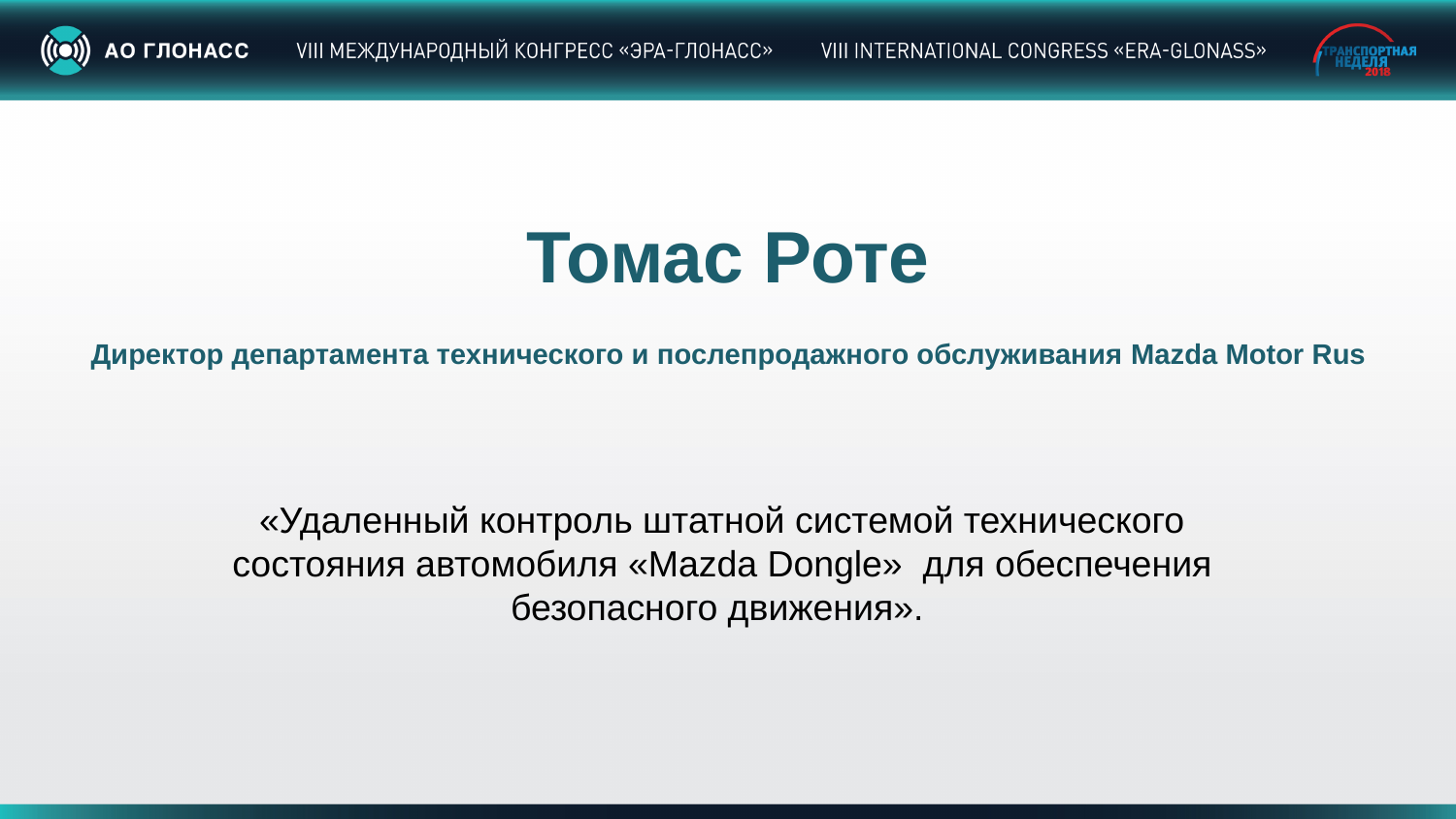

Томас Роте
Директор департамента технического и послепродажного обслуживания Mazda Motor Rus
«Удаленный контроль штатной системой технического состояния автомобиля «Mazda Dongle»  для обеспечения безопасного движения».